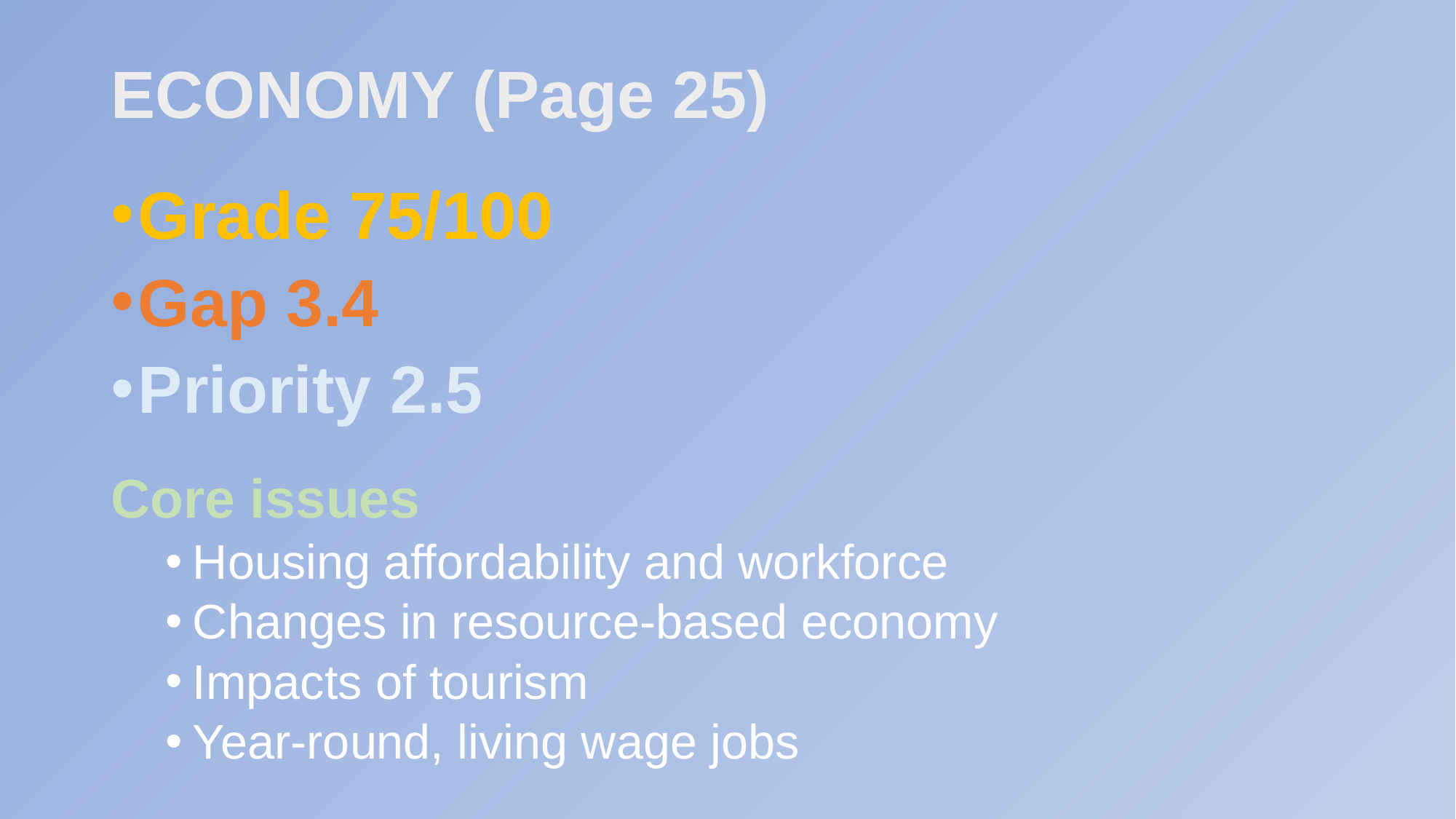

# ECONOMY (Page 25)
Grade 75/100
Gap 3.4
Priority 2.5
Core issues
Housing affordability and workforce
Changes in resource-based economy
Impacts of tourism
Year-round, living wage jobs